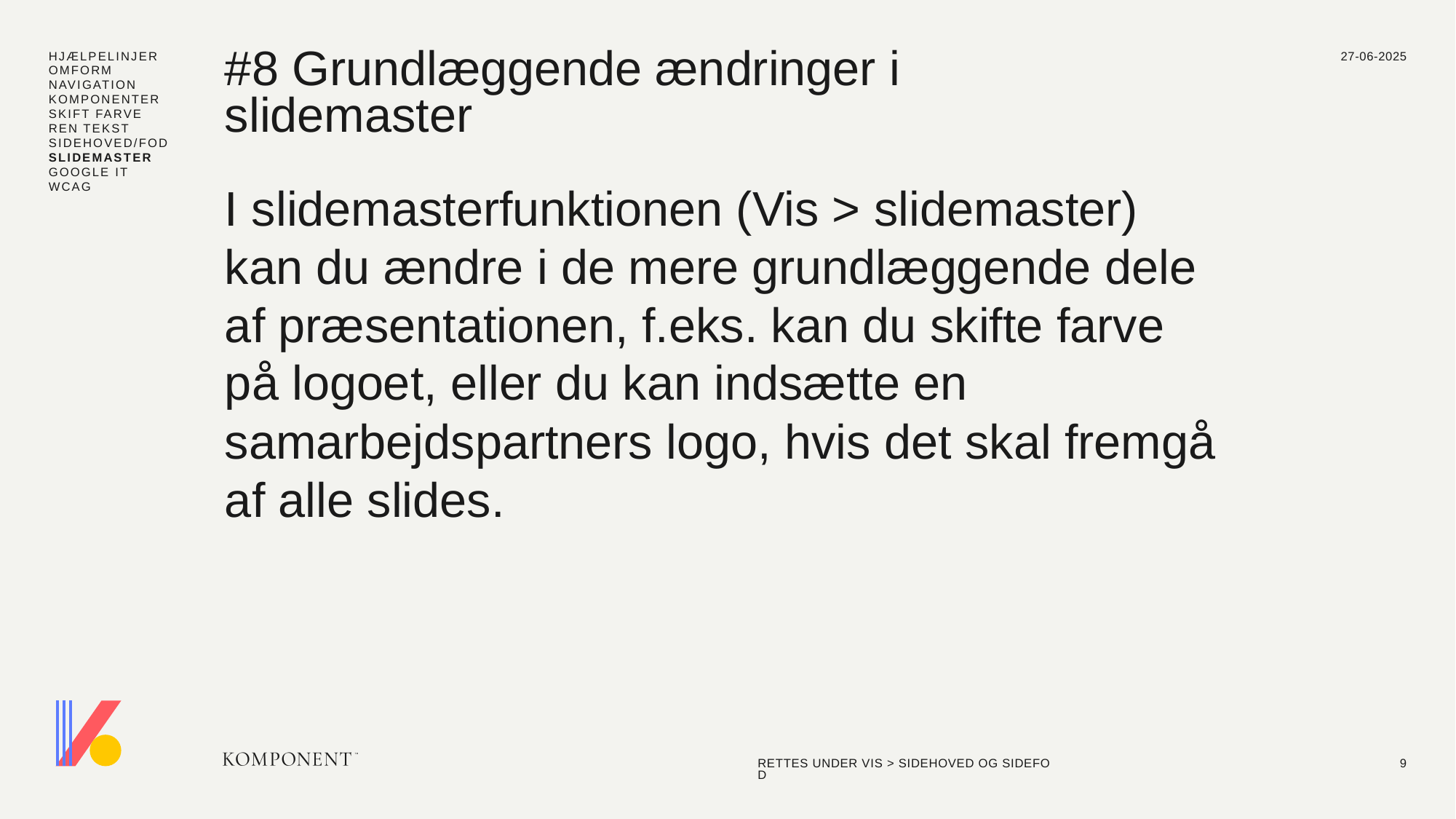

HJÆLPELINJER
OMFORM
NAVIGATION
KOMPONENTER
SKIFT FARVE
REN TEKST
SIDEHOVED/FOD
SLIDEMASTER
GOOGLE IT
WCAG
27-06-2025
# #8 Grundlæggende ændringer i slidemaster
I slidemasterfunktionen (Vis > slidemaster) kan du ændre i de mere grundlæggende dele af præsentationen, f.eks. kan du skifte farve på logoet, eller du kan indsætte en samarbejdspartners logo, hvis det skal fremgå af alle slides.

RETTES UNDER VIS > SIDEHOVED OG SIDEFOD
9